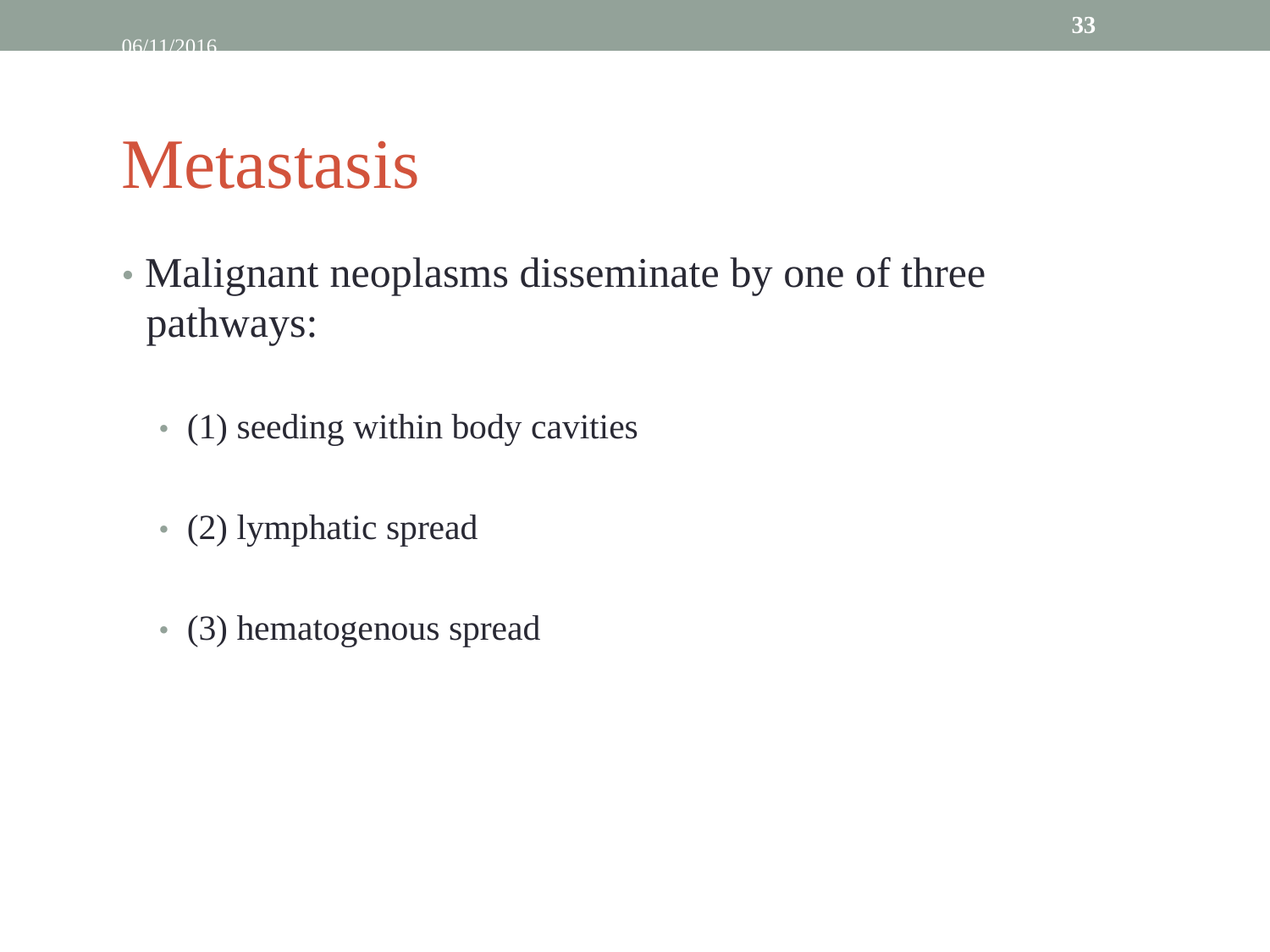

33

06/11/2016

Metastasis

• Malignant neoplasms disseminate by one of three
	pathways:

		•  (1) seeding within body cavities

		•  (2) lymphatic spread

		•  (3) hematogenous spread